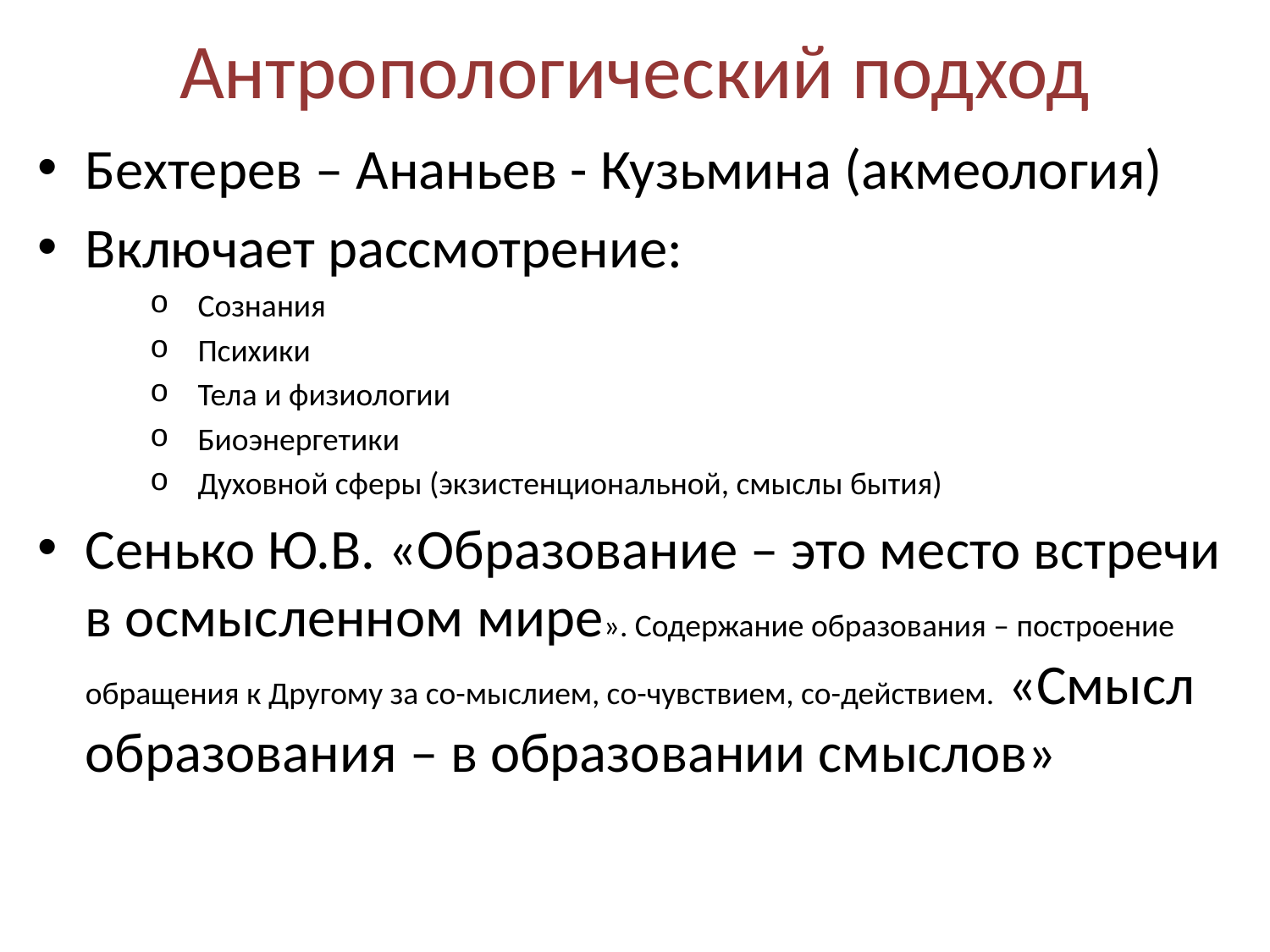

# Антропологический подход
Бехтерев – Ананьев - Кузьмина (акмеология)
Включает рассмотрение:
Сознания
Психики
Тела и физиологии
Биоэнергетики
Духовной сферы (экзистенциональной, смыслы бытия)
Сенько Ю.В. «Образование – это место встречи в осмысленном мире». Содержание образования – построение обращения к Другому за со-мыслием, со-чувствием, со-действием. «Смысл образования – в образовании смыслов»